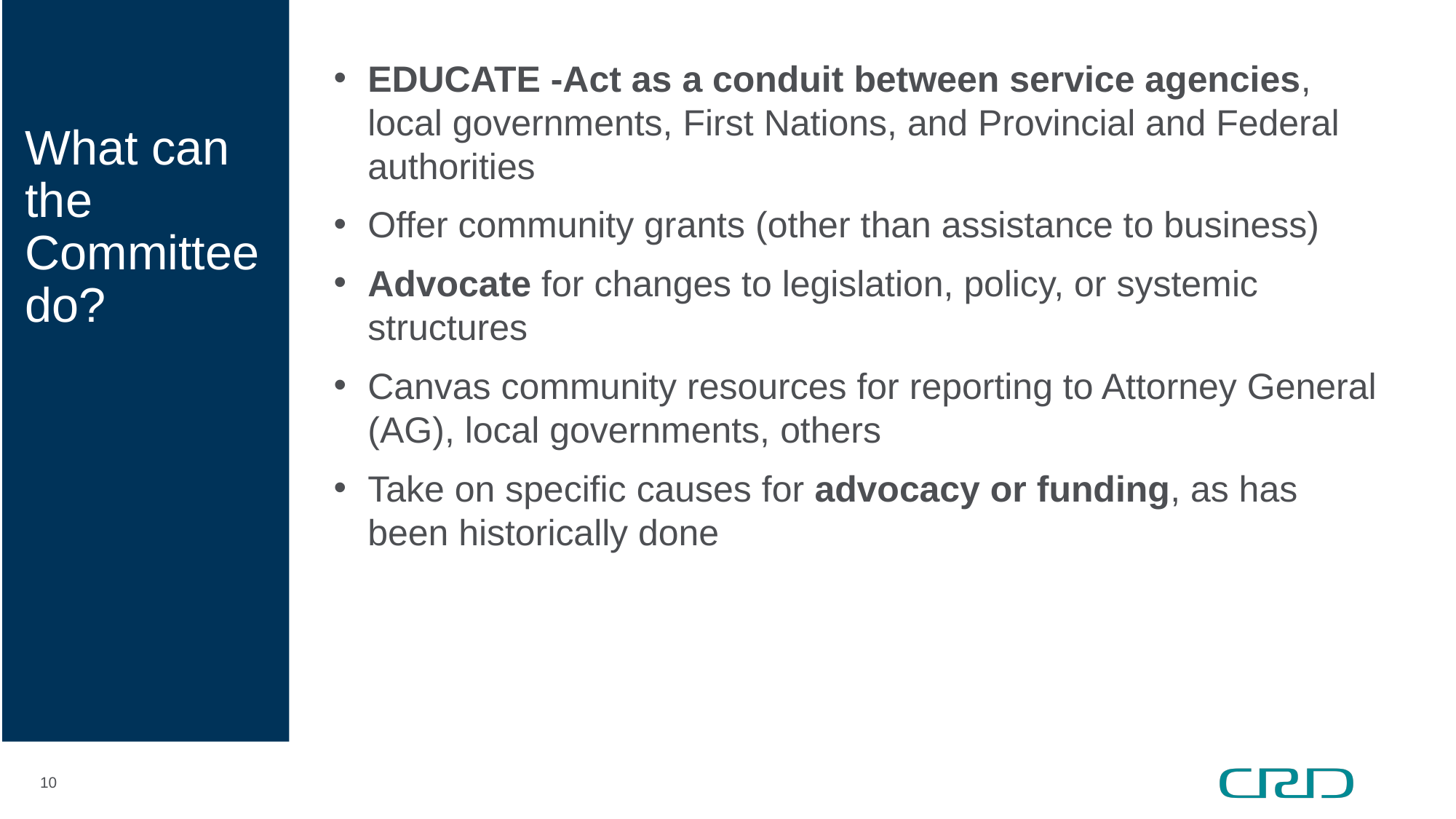

EDUCATE -Act as a conduit between service agencies, local governments, First Nations, and Provincial and Federal authorities
Offer community grants (other than assistance to business)
Advocate for changes to legislation, policy, or systemic structures
Canvas community resources for reporting to Attorney General (AG), local governments, others
Take on specific causes for advocacy or funding, as has been historically done

What can the Committee do?

10